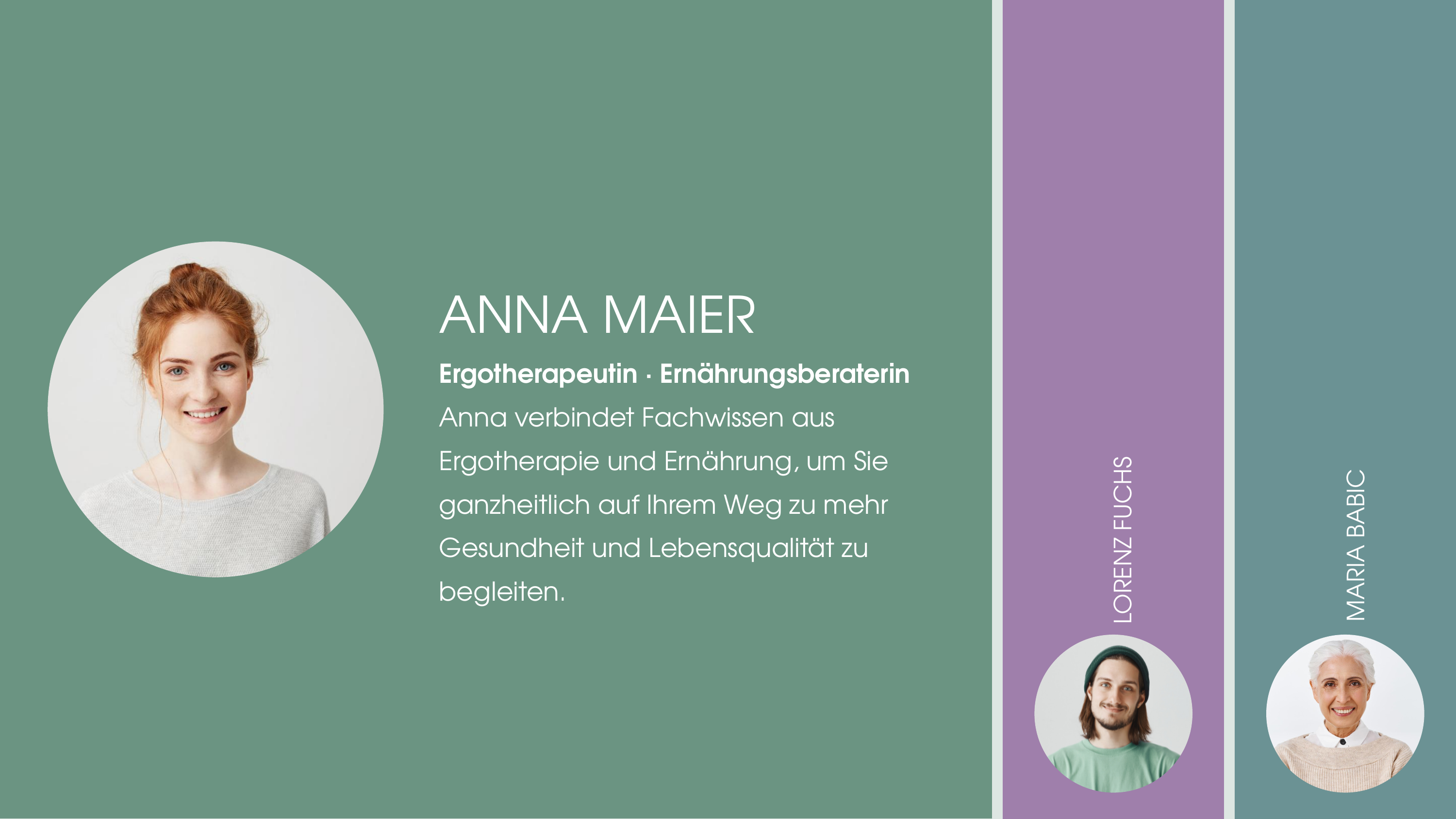

ANNA MAIER
Ergotherapeutin · Ernährungsberaterin
Anna verbindet Fachwissen aus Ergotherapie und Ernährung, um Sie ganzheitlich auf Ihrem Weg zu mehr Gesundheit und Lebensqualität zu begleiten.
MARIA BABIC
LORENZ FUCHS